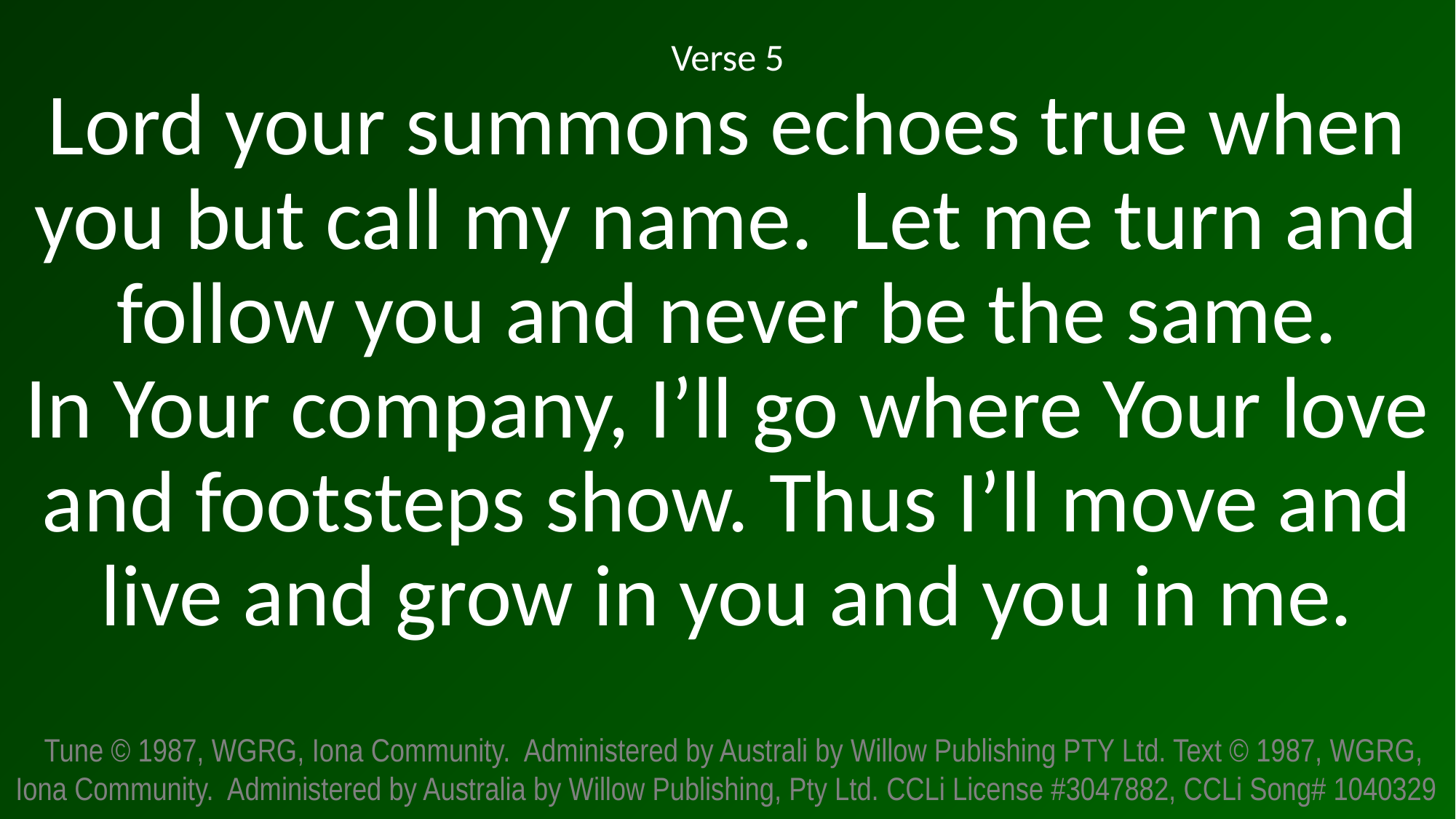

Verse 5
Lord your summons echoes true when you but call my name.  Let me turn and follow you and never be the same.
In Your company, I’ll go where Your love and footsteps show. Thus I’ll move and live and grow in you and you in me.
  Tune © 1987, WGRG, Iona Community.  Administered by Australi by Willow Publishing PTY Ltd. Text © 1987, WGRG, Iona Community.  Administered by Australia by Willow Publishing, Pty Ltd. CCLi License #3047882, CCLi Song# 1040329